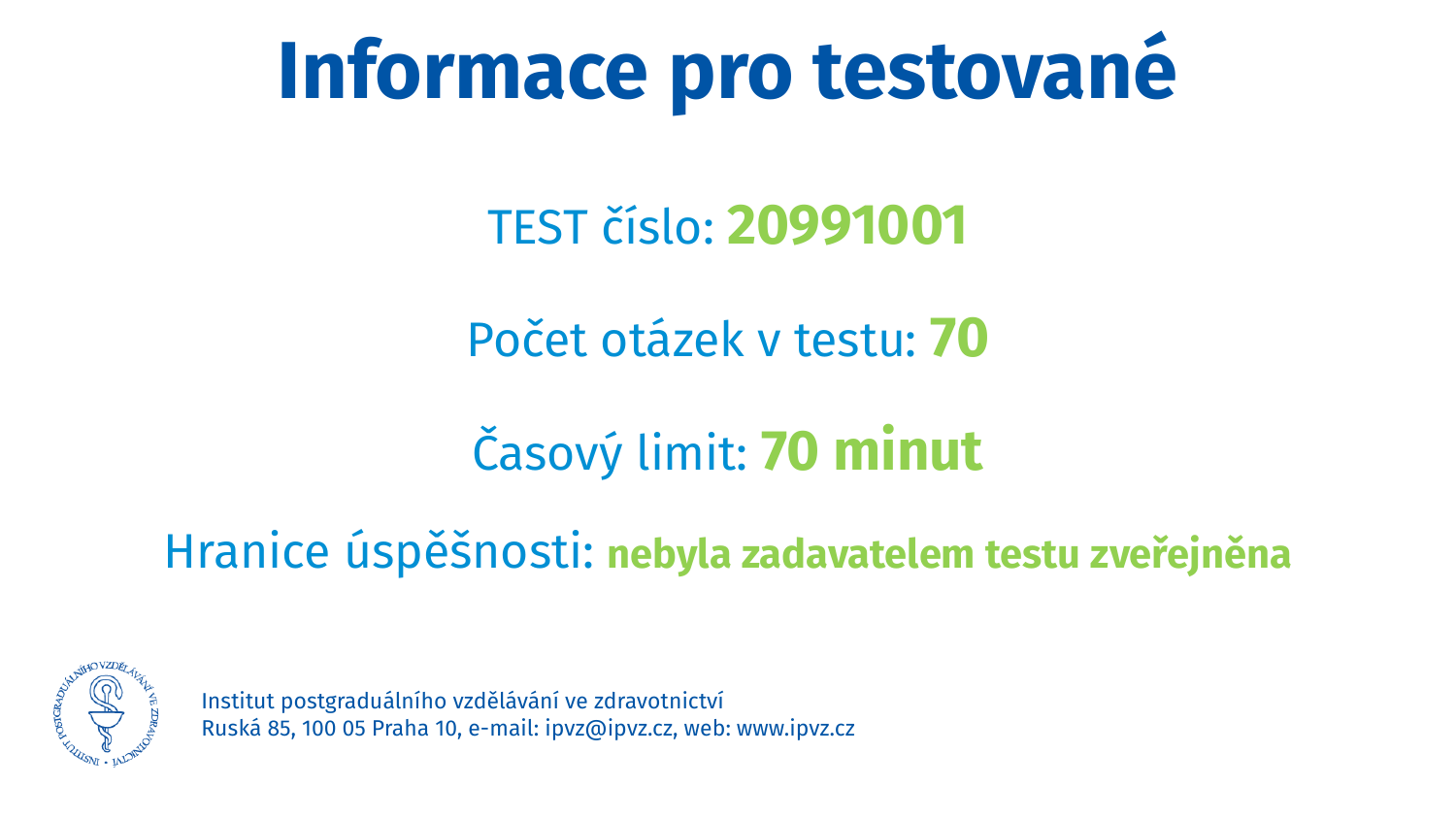

# Informace pro testované
TEST číslo: 20991001
Počet otázek v testu: 70
Časový limit: 70 minut
Hranice úspěšnosti: nebyla zadavatelem testu zveřejněna

Institut postgraduálního vzdělávání ve zdravotnictví
Ruská 85, 100 05 Praha 10, e-mail: ipvz@ipvz.cz, web: www.ipvz.cz